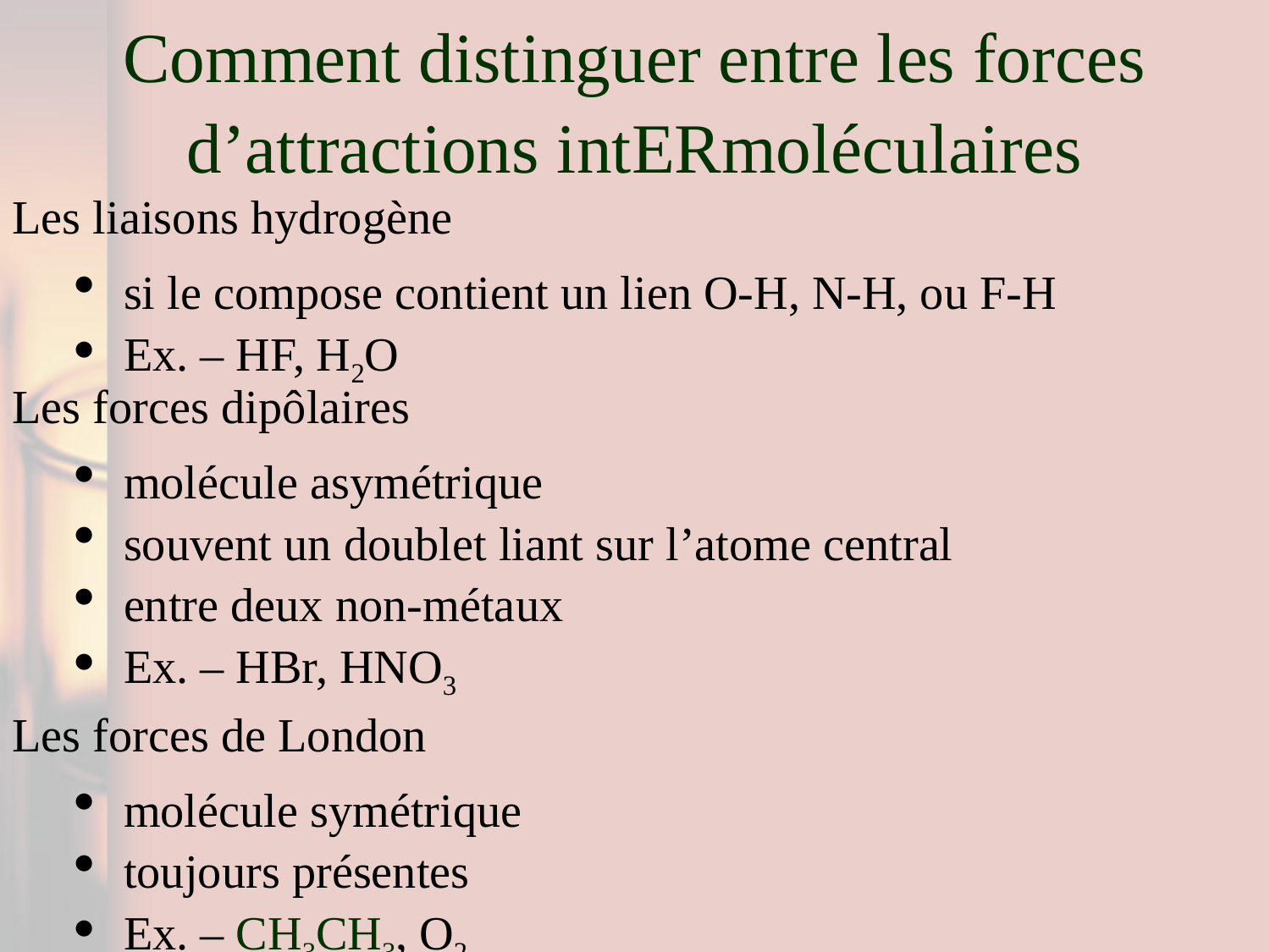

# Comment distinguer entre les forces d’attractions intERmoléculaires
Les liaisons hydrogène
si le compose contient un lien O-H, N-H, ou F-H
Ex. – HF, H2O
Les forces dipôlaires
molécule asymétrique
souvent un doublet liant sur l’atome central
entre deux non-métaux
Ex. – HBr, HNO3
Les forces de London
molécule symétrique
toujours présentes
Ex. – CH3CH3, O2